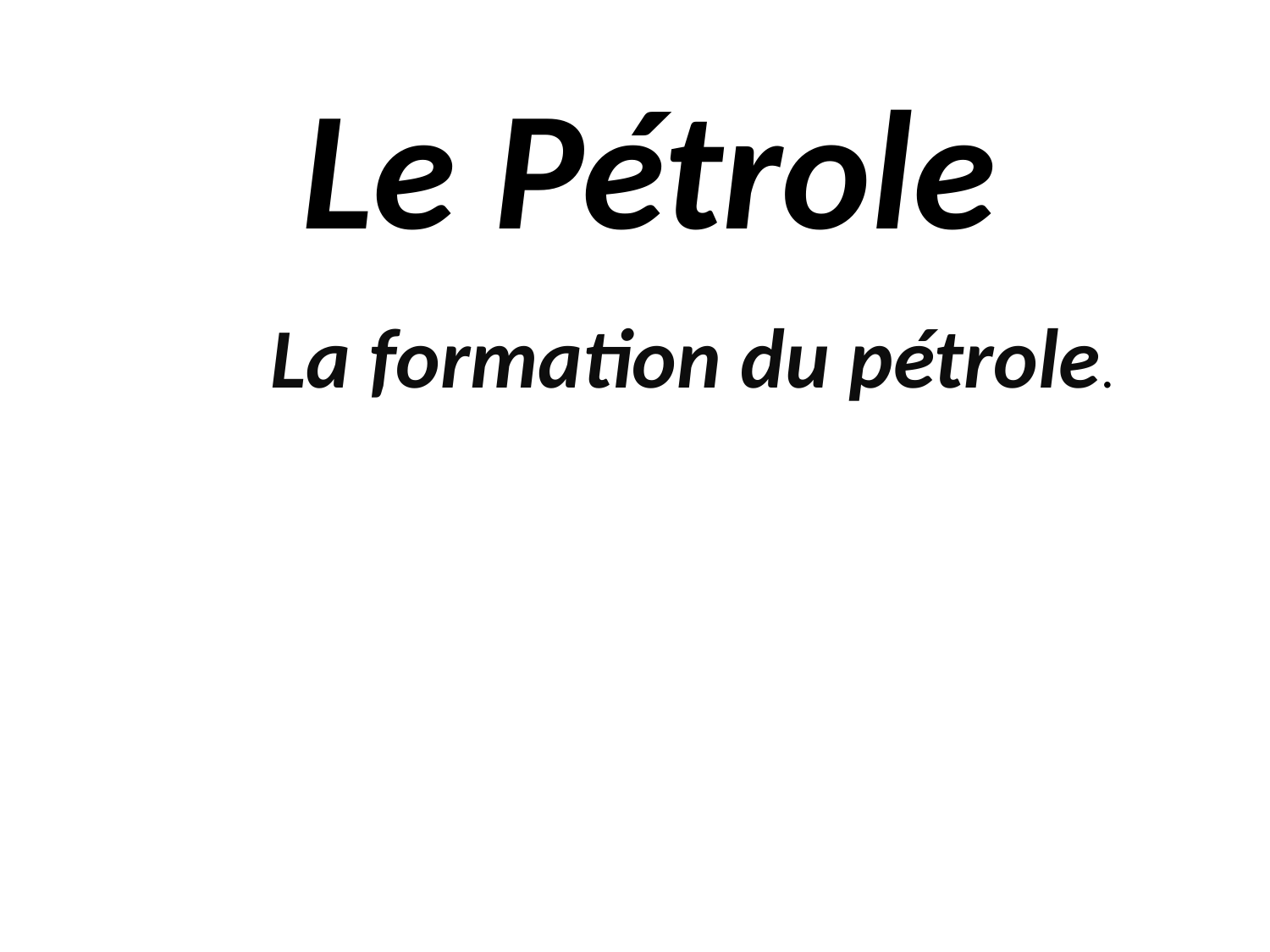

# Le Pétrole
La formation du pétrole.